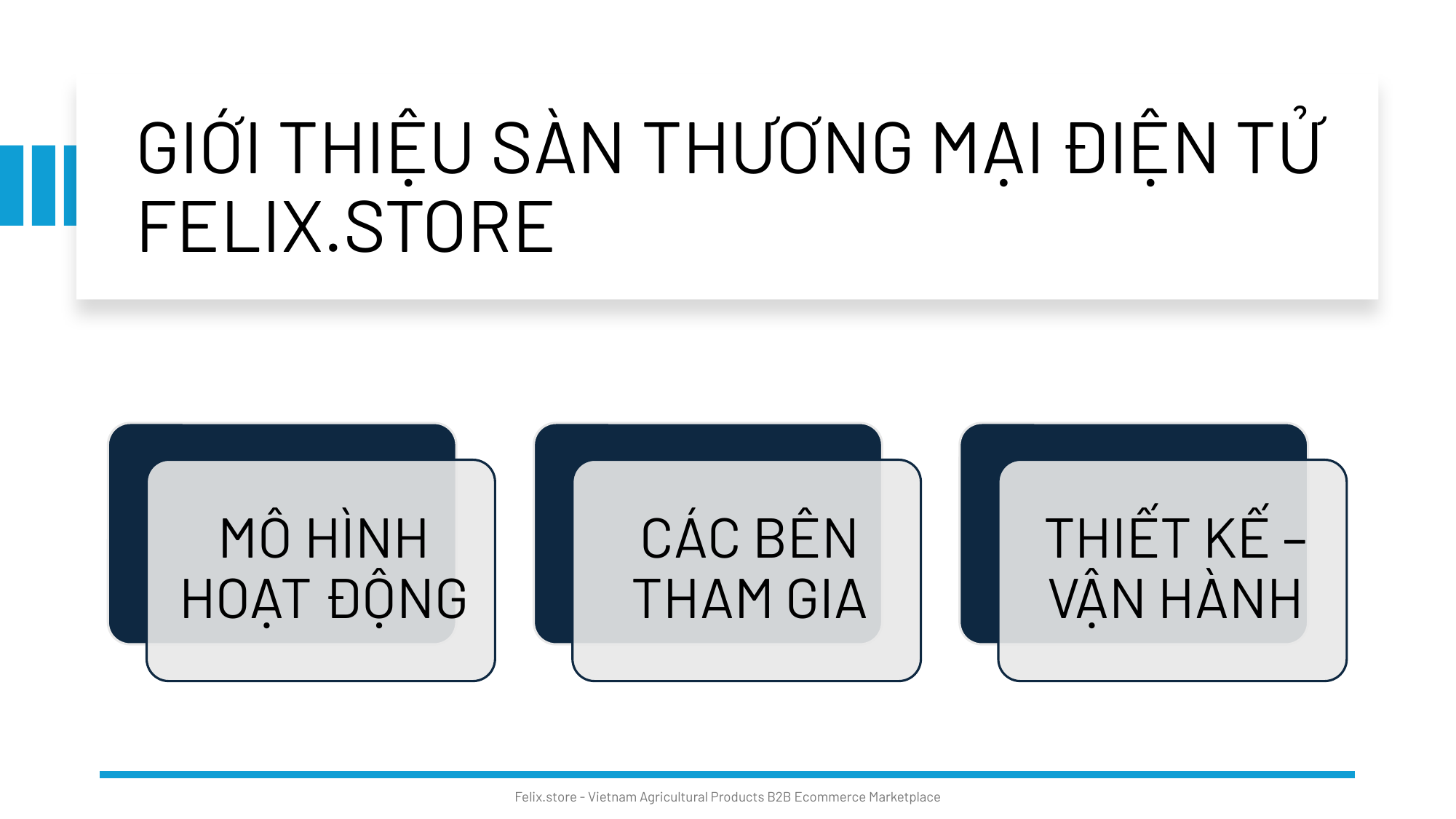

# GIỚI THIỆU SÀN THƯƠNG MẠI ĐIỆN TỬ FELIX.STORE

MÔ HÌNH HOẠT ĐỘNG
CÁC BÊN THAM GIA
THIẾT KẾ – VẬN HÀNH
Felix.store - Vietnam Agricultural Products B2B Ecommerce Marketplace